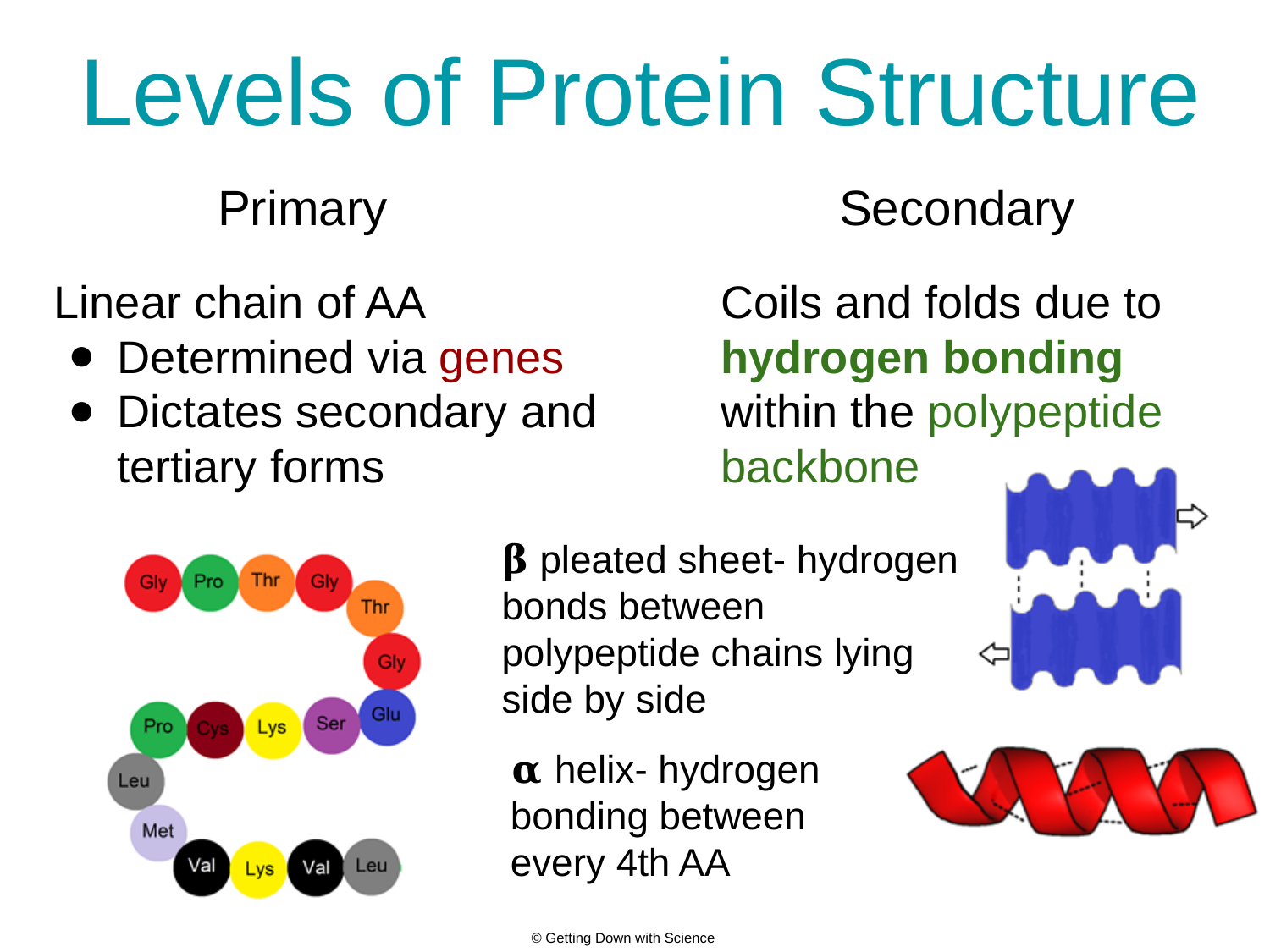

# Levels of Protein Structure
Primary
Secondary
Linear chain of AA
Determined via genes
Dictates secondary and tertiary forms
Coils and folds due to hydrogen bonding within the polypeptide backbone
𝛃 pleated sheet- hydrogen bonds between polypeptide chains lying side by side
𝛂 helix- hydrogen bonding between every 4th AA